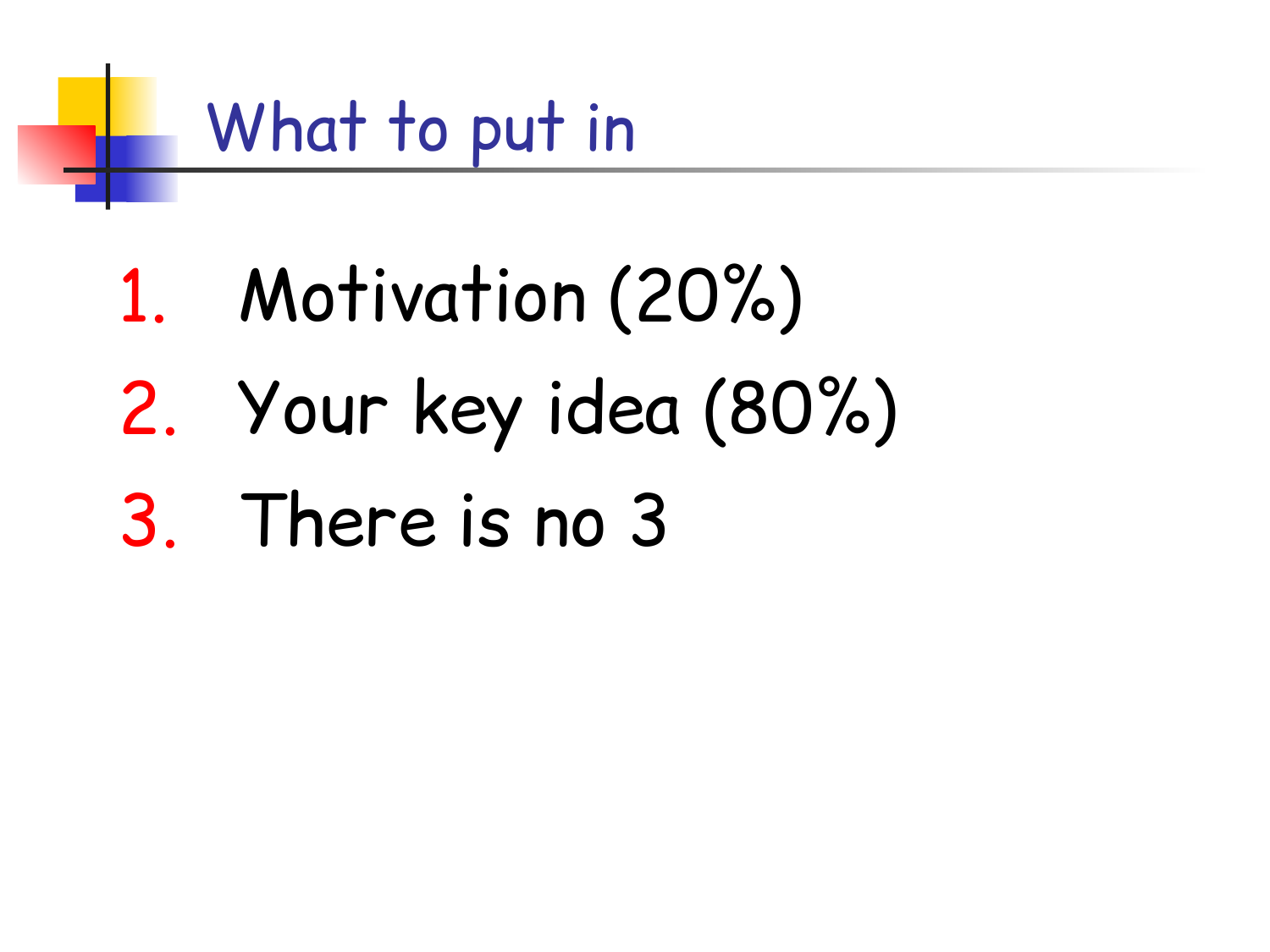

# What to put in
Motivation (20%)
Your key idea (80%)
There is no 3